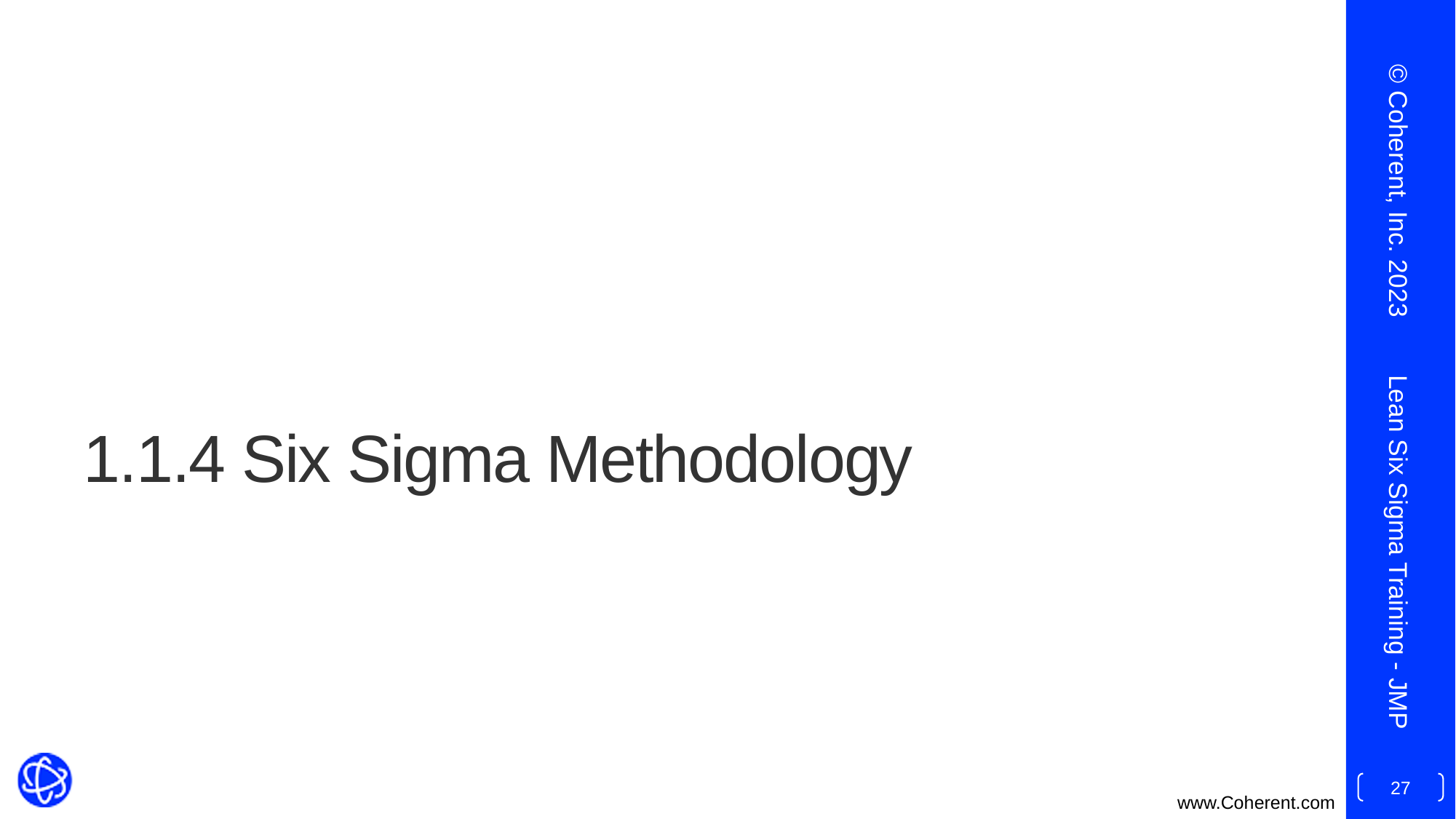

© Coherent, Inc. 2023
# 1.1.4 Six Sigma Methodology
Lean Six Sigma Training - JMP
27